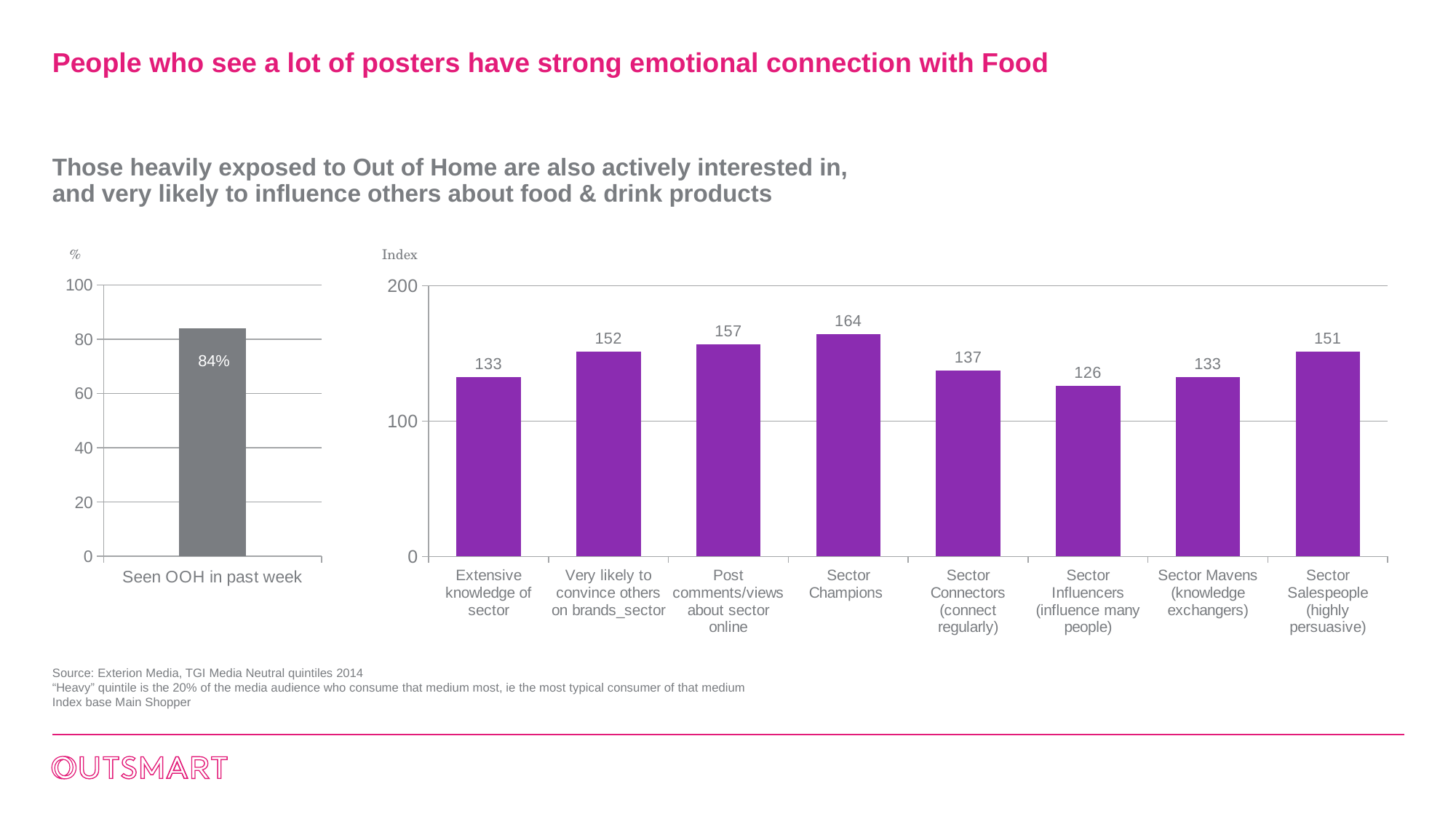

# People who see a lot of posters have strong emotional connection with Food
Those heavily exposed to Out of Home are also actively interested in, and very likely to influence others about food & drink products
%
Index

### Chart

| Category |  | My family spends a lot on food |  |
|---|---|---|---|
| Seen OOH in past week | None | 84.0 | None |

### Chart

| Category |  |
|---|---|
| Extensive knowledge of sector | 132.5 |
| Very likely to convince others on brands_sector | 151.5 |
| Post comments/views about sector online | 157.0 |
| Sector Champions  | 164.1 |
| Sector Connectors (connect regularly) | 137.2 |
| Sector Influencers (influence many people) | 125.8 |
| Sector Mavens (knowledge exchangers) | 132.5 |
| Sector Salespeople (highly persuasive) | 151.1 |
84%
Source: Exterion Media, TGI Media Neutral quintiles 2014
“Heavy” quintile is the 20% of the media audience who consume that medium most, ie the most typical consumer of that medium
Index base Main Shopper